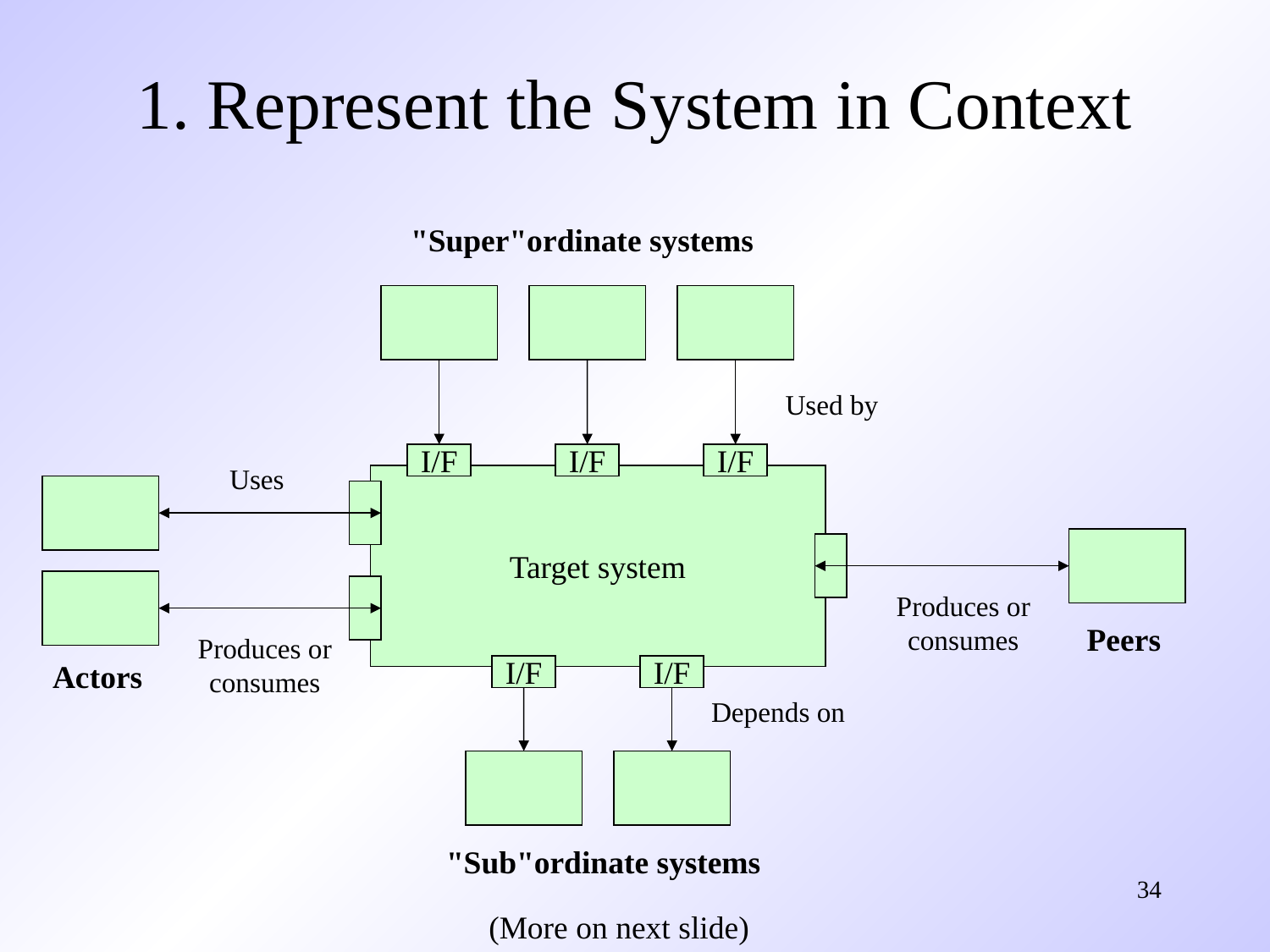

# 1. Represent the System in Context
"Super"ordinate systems

Used by
I/F
I/F
I/F
Uses
Target system

Produces or
consumes
Peers
Produces or
consumes
Actors
I/F
I/F
Depends on

"Sub"ordinate systems
34
(More on next slide)